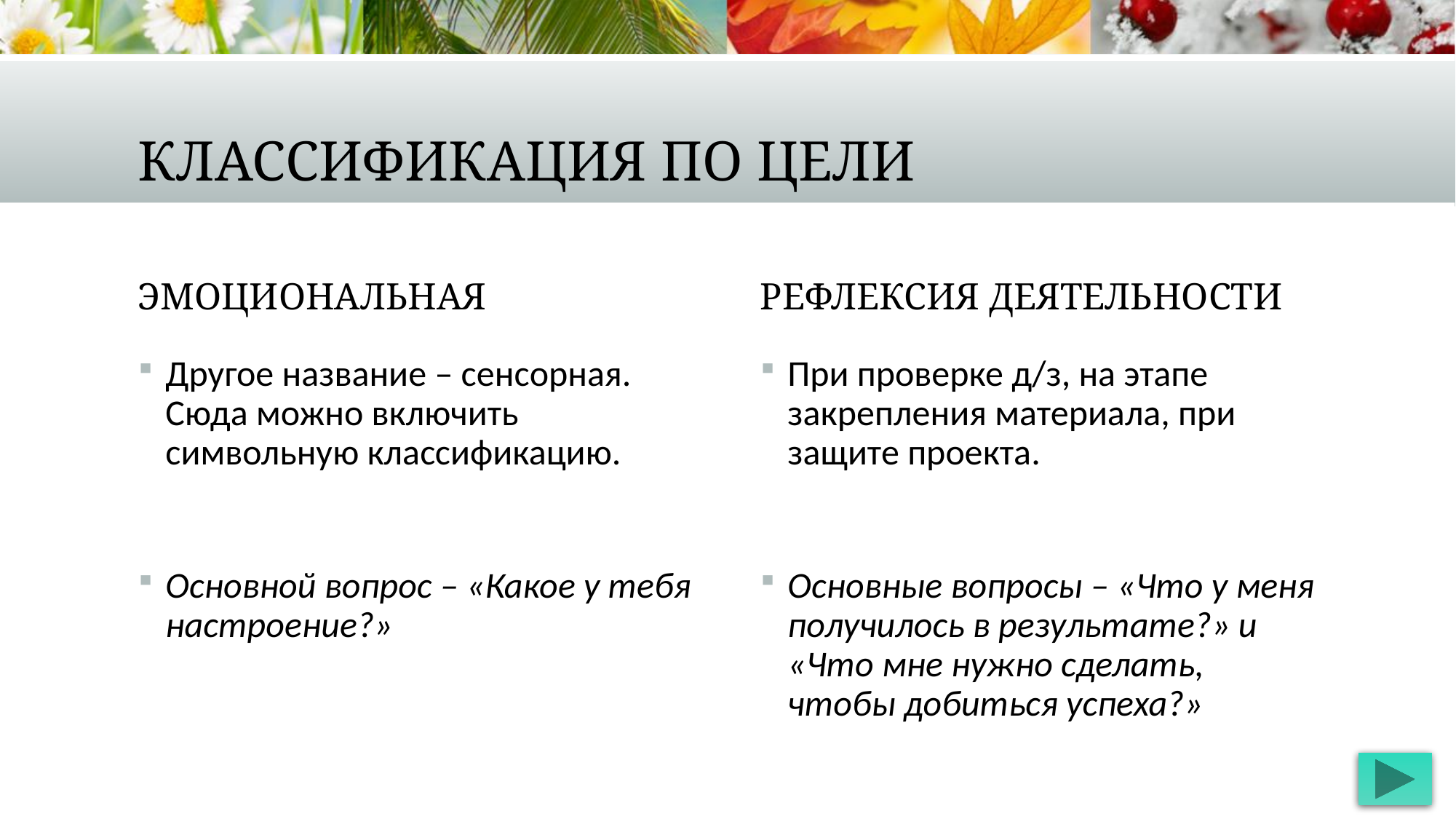

# Классификация по цели
Эмоциональная
Рефлексия деятельности
Другое название – сенсорная. Сюда можно включить символьную классификацию.

Основной вопрос – «Какое у тебя настроение?»
При проверке д/з, на этапе закрепления материала, при защите проекта.

Основные вопросы – «Что у меня получилось в результате?» и «Что мне нужно сделать, чтобы добиться успеха?»